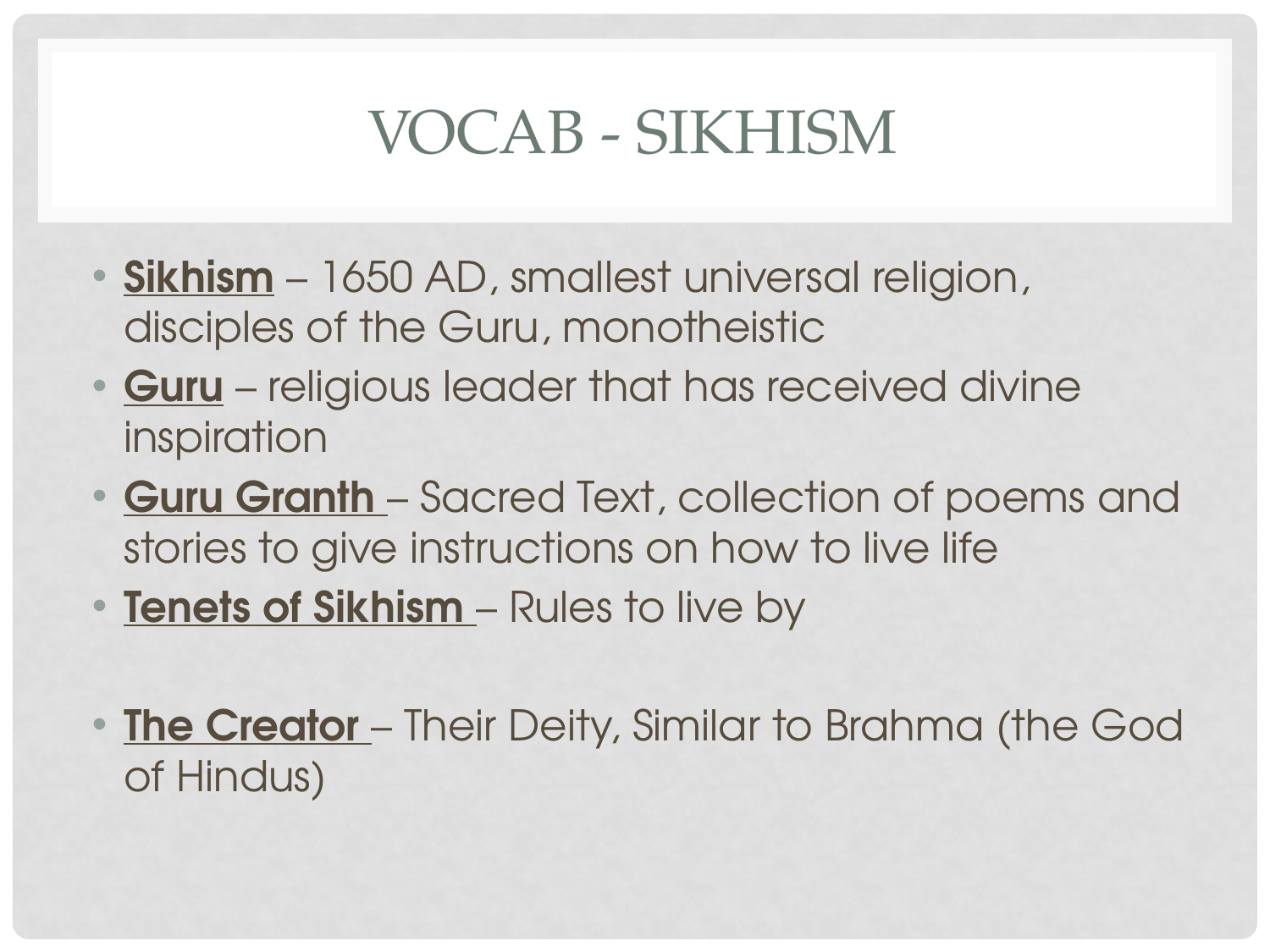

# VOCAB - SIKHISM
Sikhism – 1650 AD, smallest universal religion, disciples of the Guru, monotheistic
Guru – religious leader that has received divine inspiration
Guru Granth – Sacred Text, collection of poems and stories to give instructions on how to live life
Tenets of Sikhism – Rules to live by

The Creator – Their Deity, Similar to Brahma (the God of Hindus)